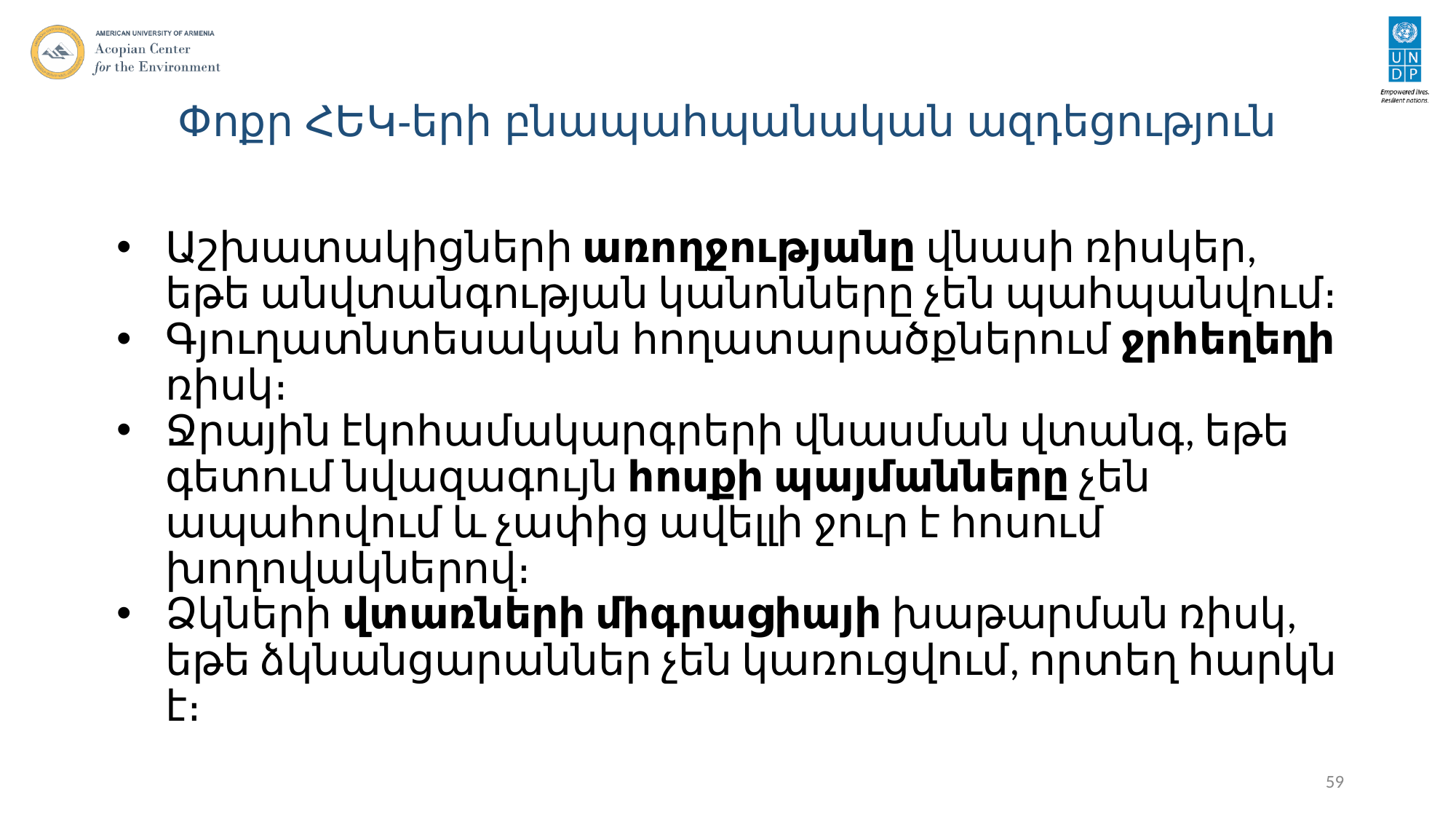

# Փոքր ՀԵԿ-երի բնապահպանական ազդեցություն
Աշխատակիցների առողջությանը վնասի ռիսկեր, եթե անվտանգության կանոնները չեն պահպանվում։
Գյուղատնտեսական հողատարածքներում ջրհեղեղի ռիսկ։
Ջրային էկոհամակարգրերի վնասման վտանգ, եթե գետում նվազագույն հոսքի պայմանները չեն ապահովում և չափից ավելլի ջուր է հոսում խողովակներով։
Ձկների վտառների միգրացիայի խաթարման ռիսկ, եթե ձկնանցարաններ չեն կառուցվում, որտեղ հարկն է։
59